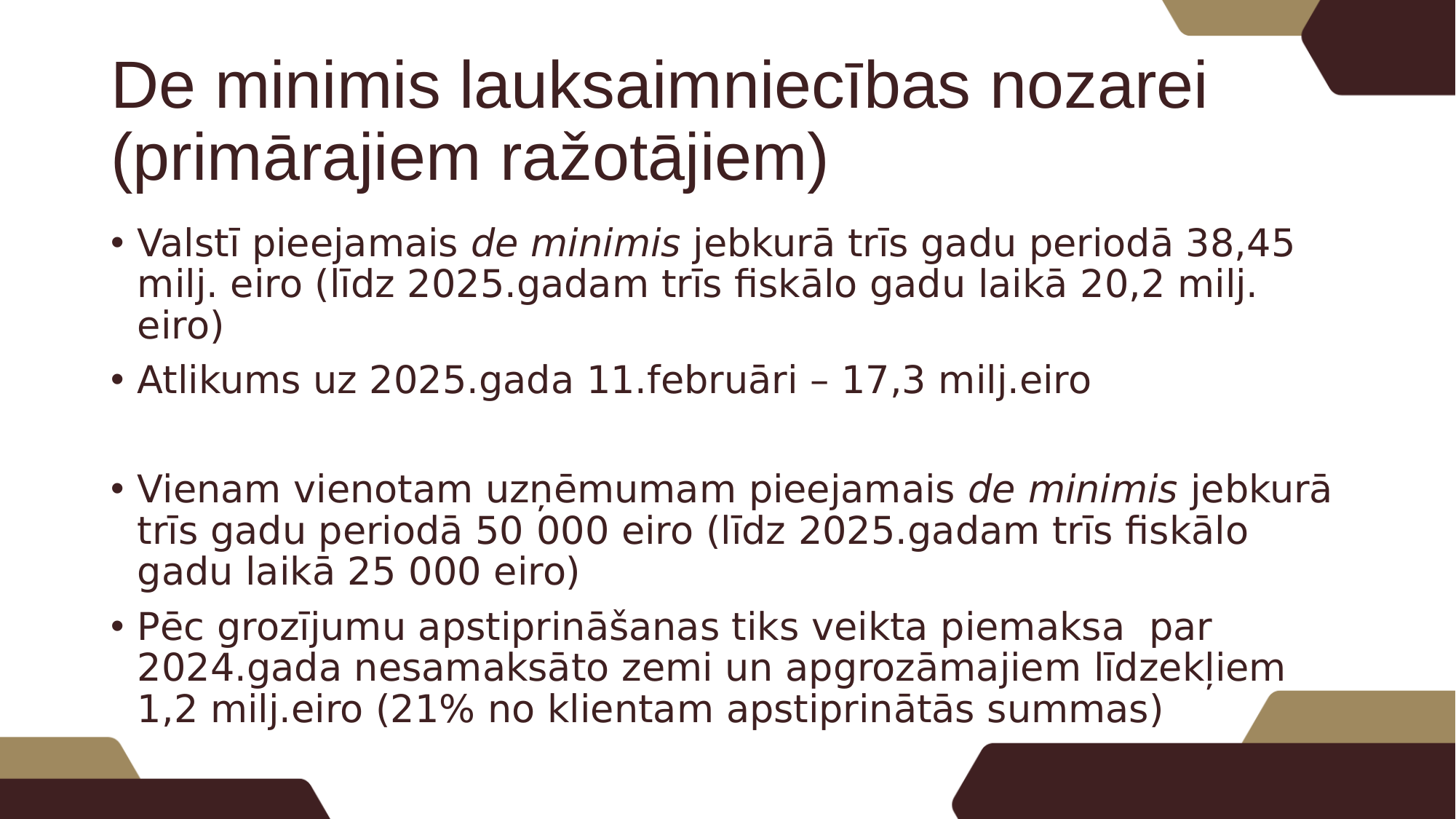

# De minimis lauksaimniecības nozarei (primārajiem ražotājiem)
Valstī pieejamais de minimis jebkurā trīs gadu periodā 38,45 milj. eiro (līdz 2025.gadam trīs fiskālo gadu laikā 20,2 milj. eiro)
Atlikums uz 2025.gada 11.februāri – 17,3 milj.eiro

Vienam vienotam uzņēmumam pieejamais de minimis jebkurā trīs gadu periodā 50 000 eiro (līdz 2025.gadam trīs fiskālo gadu laikā 25 000 eiro)
Pēc grozījumu apstiprināšanas tiks veikta piemaksa  par 2024.gada nesamaksāto zemi un apgrozāmajiem līdzekļiem 1,2 milj.eiro (21% no klientam apstiprinātās summas)